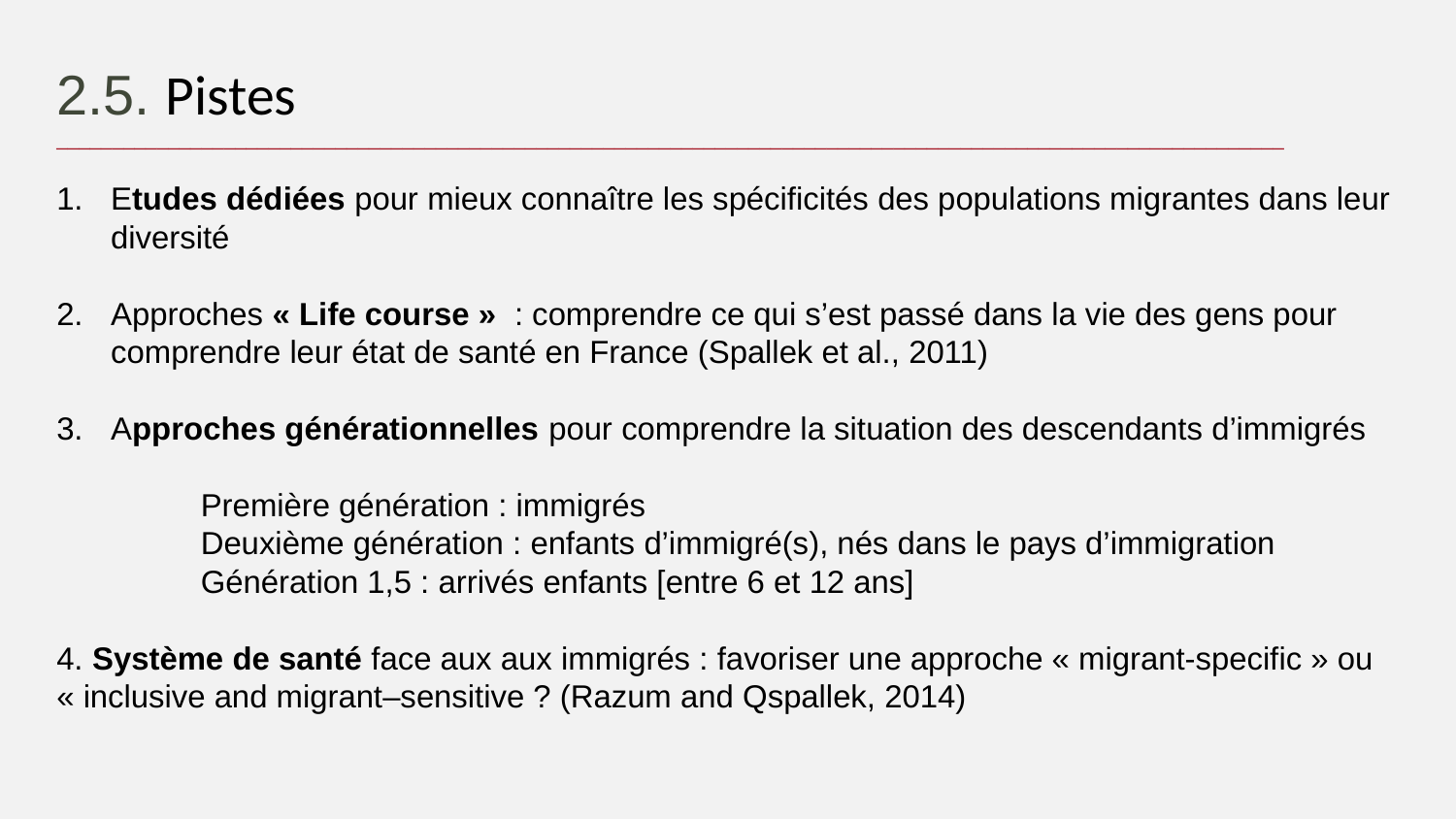

2.5. Pistes
______________________________________________________________________________________________________________

Etudes dédiées pour mieux connaître les spécificités des populations migrantes dans leur diversité

Approches « Life course »  : comprendre ce qui s’est passé dans la vie des gens pour comprendre leur état de santé en France (Spallek et al., 2011)

Approches générationnelles pour comprendre la situation des descendants d’immigrés

		Première génération : immigrés
		Deuxième génération : enfants d’immigré(s), nés dans le pays d’immigration
		Génération 1,5 : arrivés enfants [entre 6 et 12 ans]

4. Système de santé face aux aux immigrés : favoriser une approche « migrant-specific » ou « inclusive and migrant–sensitive ? (Razum and Qspallek, 2014)